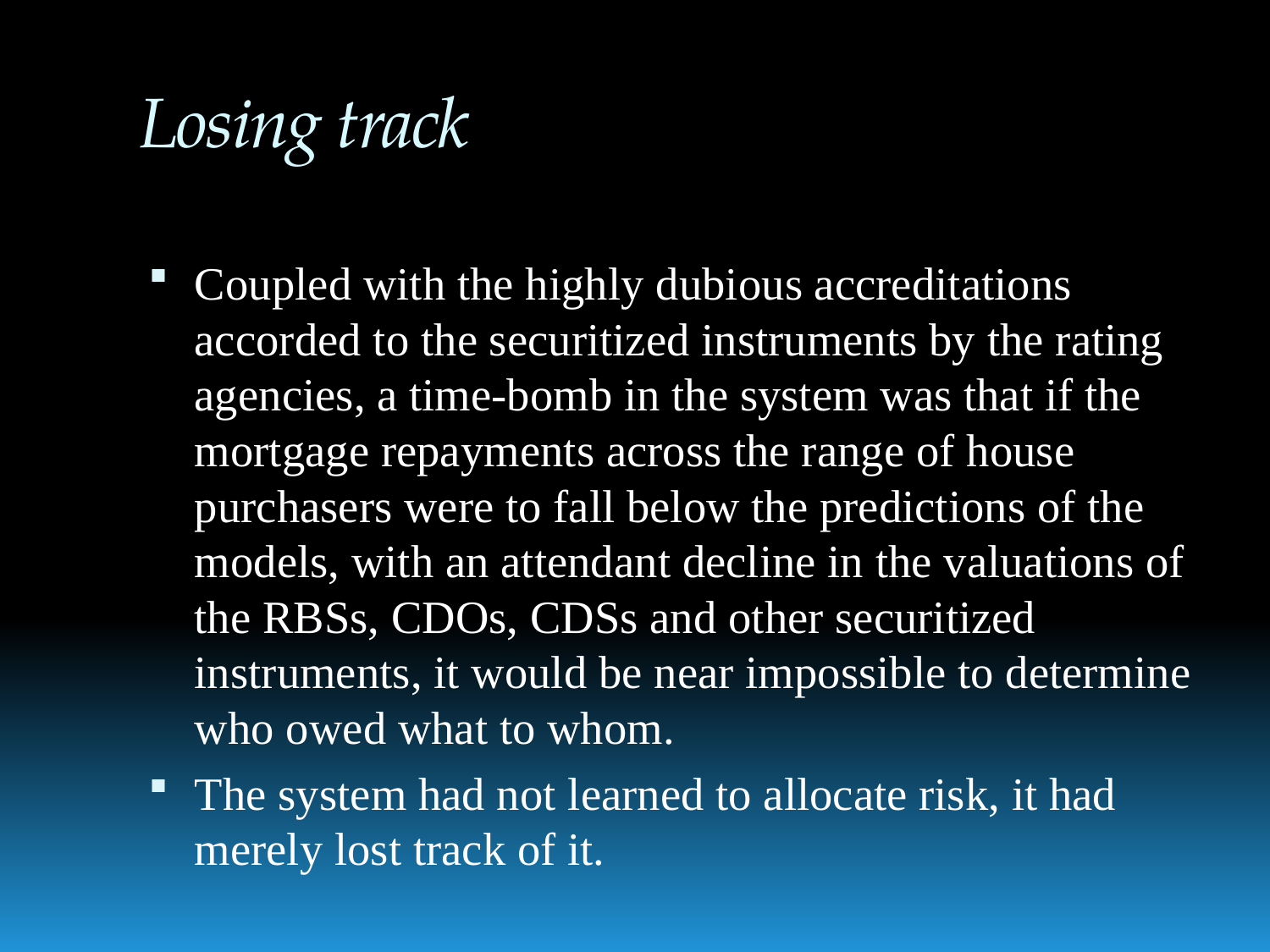

# Losing track
Coupled with the highly dubious accreditations accorded to the securitized instruments by the rating agencies, a time-bomb in the system was that if the mortgage repayments across the range of house purchasers were to fall below the predictions of the models, with an attendant decline in the valuations of the RBSs, CDOs, CDSs and other securitized instruments, it would be near impossible to determine who owed what to whom.
The system had not learned to allocate risk, it had merely lost track of it.